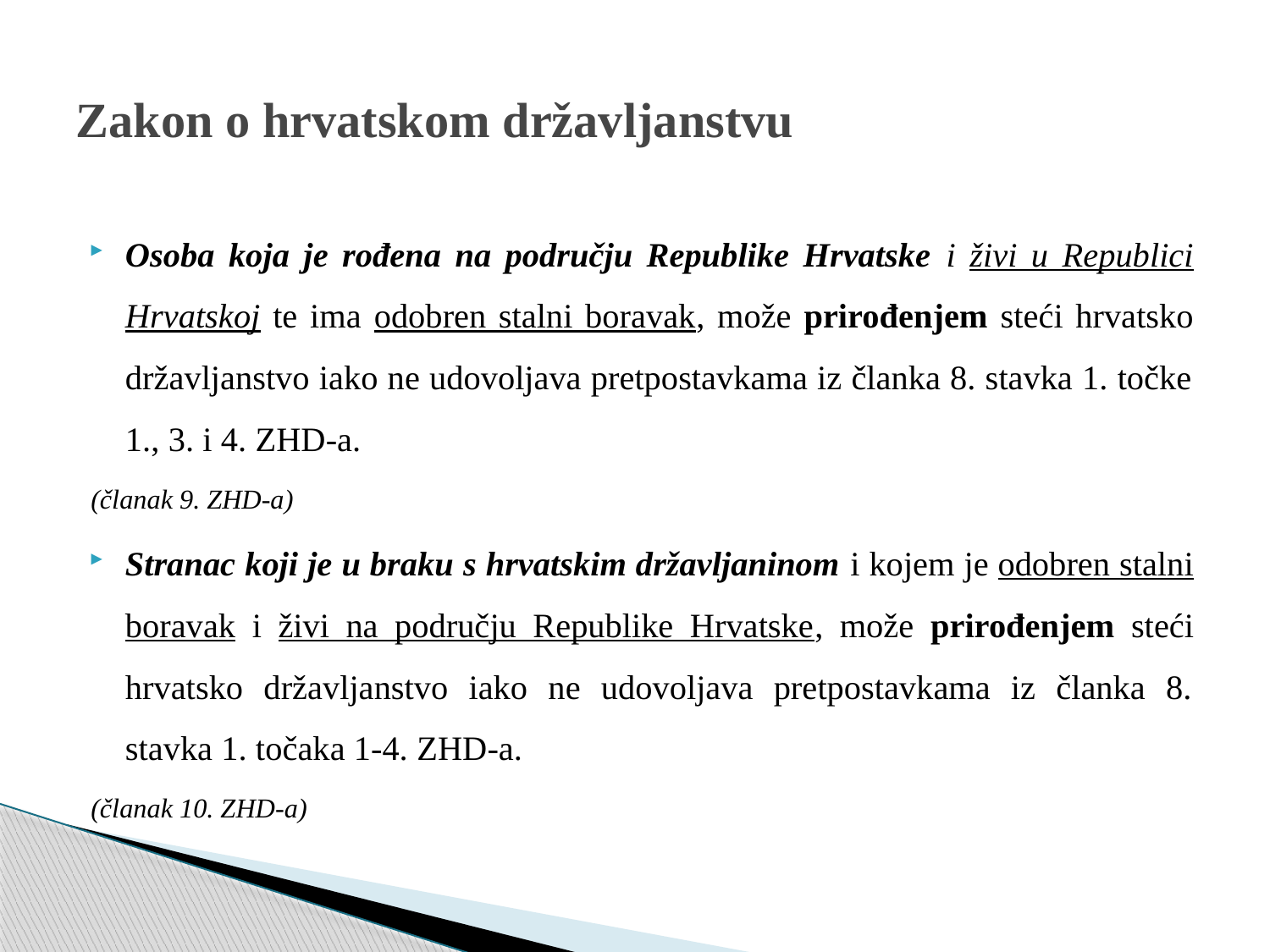

# Zakon o hrvatskom državljanstvu
Osoba koja je rođena na području Republike Hrvatske i živi u Republici Hrvatskoj te ima odobren stalni boravak, može prirođenjem steći hrvatsko državljanstvo iako ne udovoljava pretpostavkama iz članka 8. stavka 1. točke 1., 3. i 4. ZHD-a.
(članak 9. ZHD-a)
Stranac koji je u braku s hrvatskim državljaninom i kojem je odobren stalni boravak i živi na području Republike Hrvatske, može prirođenjem steći hrvatsko državljanstvo iako ne udovoljava pretpostavkama iz članka 8. stavka 1. točaka 1-4. ZHD-a.
(članak 10. ZHD-a)